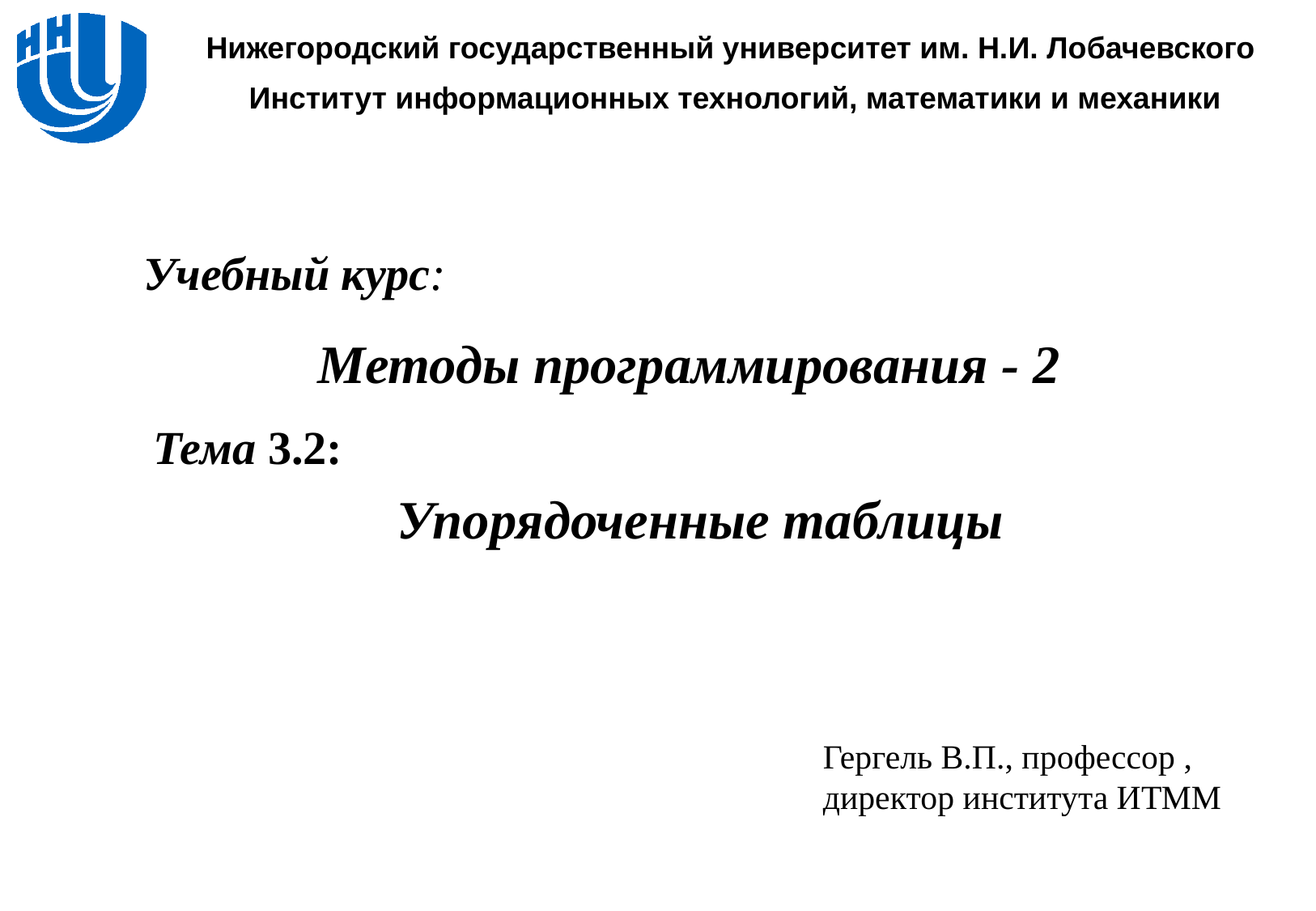

Учебный курс:
Методы программирования - 2
Тема 3.2:
Упорядоченные таблицы
Гергель В.П., профессор ,
директор института ИТММ